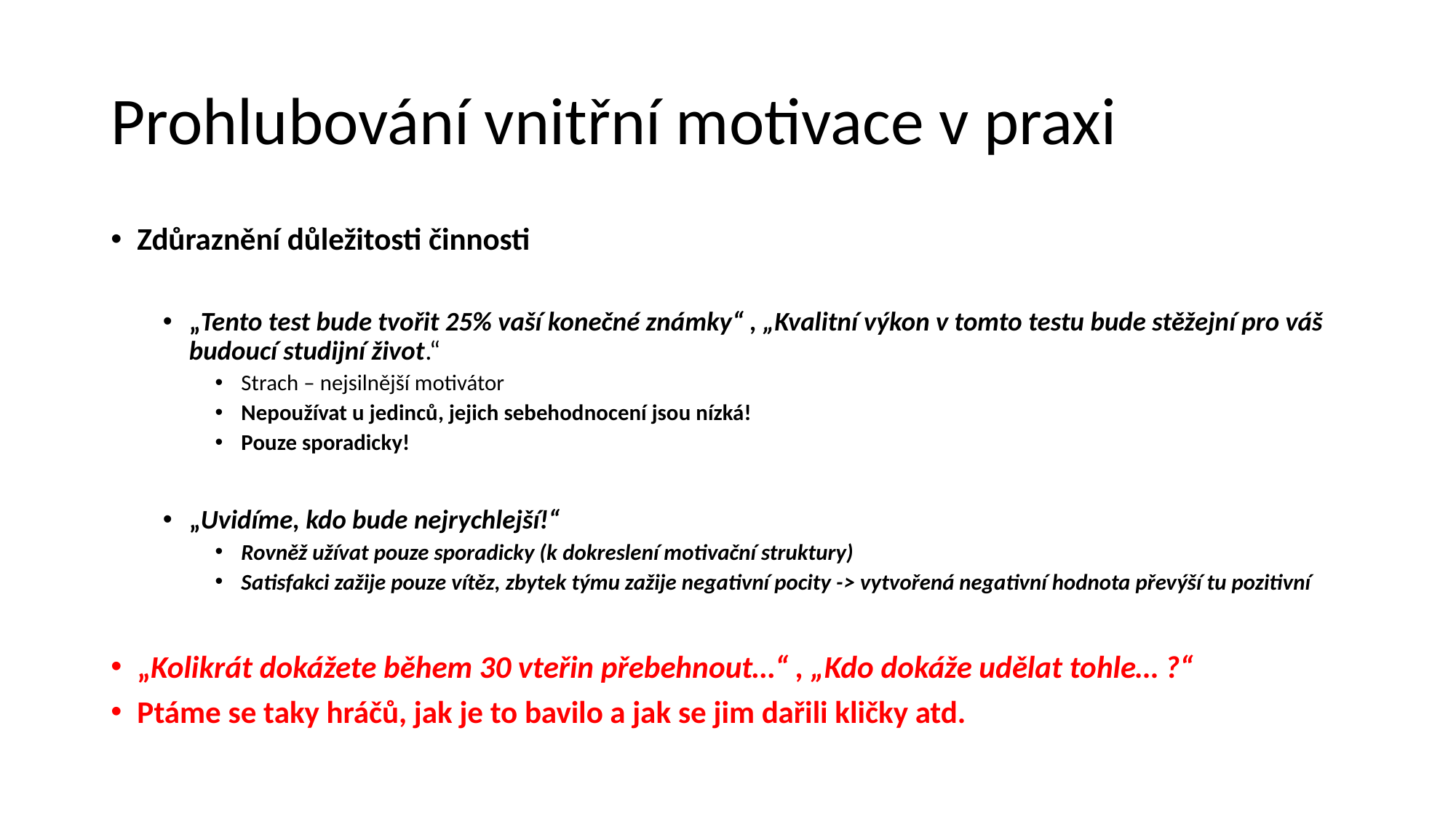

# Prohlubování vnitřní motivace v praxi
Zdůraznění důležitosti činnosti

„Tento test bude tvořit 25% vaší konečné známky“ , „Kvalitní výkon v tomto testu bude stěžejní pro váš budoucí studijní život.“
Strach – nejsilnější motivátor
Nepoužívat u jedinců, jejich sebehodnocení jsou nízká!
Pouze sporadicky!

„Uvidíme, kdo bude nejrychlejší!“
Rovněž užívat pouze sporadicky (k dokreslení motivační struktury)
Satisfakci zažije pouze vítěz, zbytek týmu zažije negativní pocity -> vytvořená negativní hodnota převýší tu pozitivní

„Kolikrát dokážete během 30 vteřin přebehnout…“ , „Kdo dokáže udělat tohle… ?“
Ptáme se taky hráčů, jak je to bavilo a jak se jim dařili kličky atd.